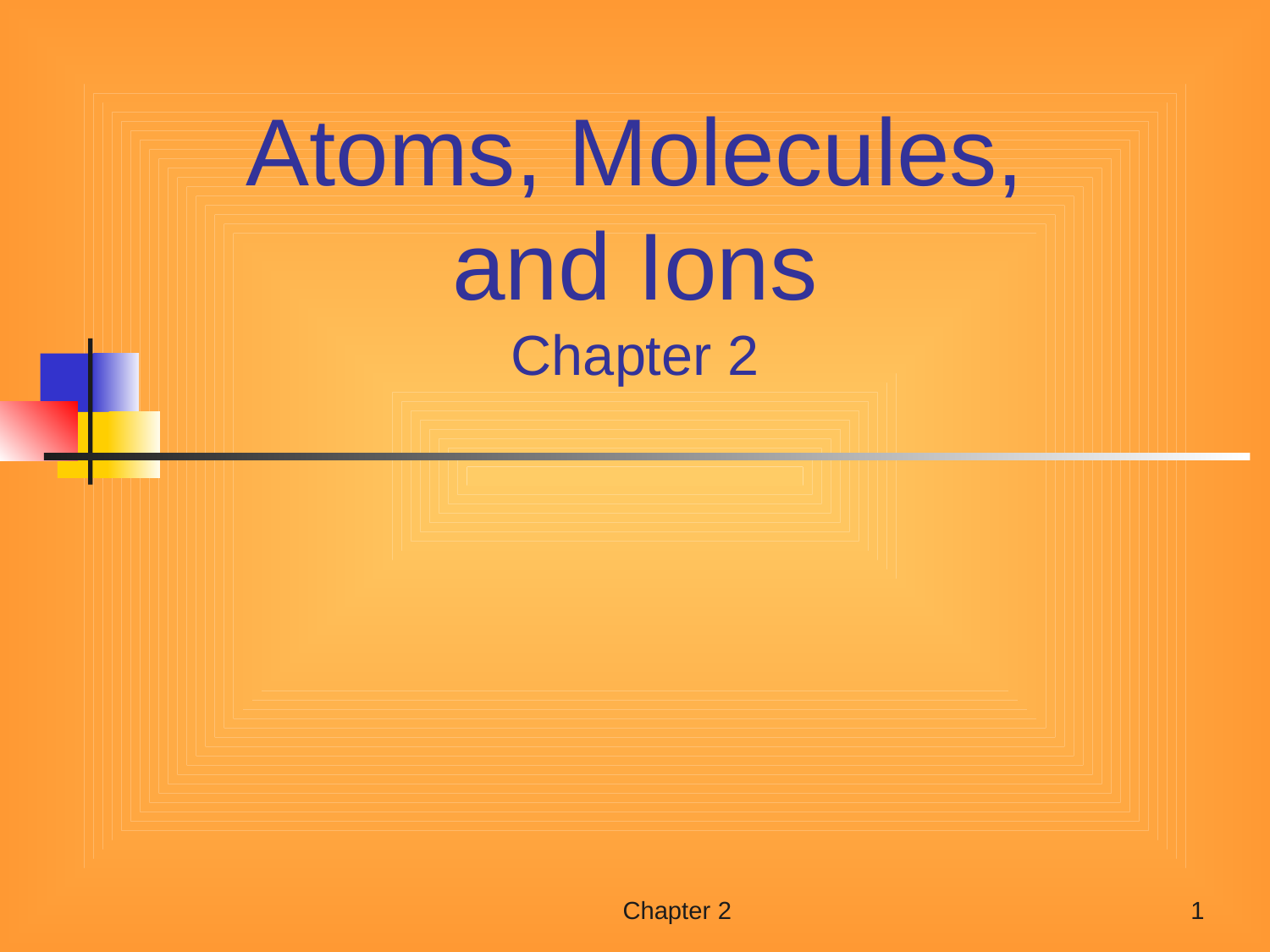

Atoms, Molecules,
and Ions
Chapter 2

Chapter 2
1